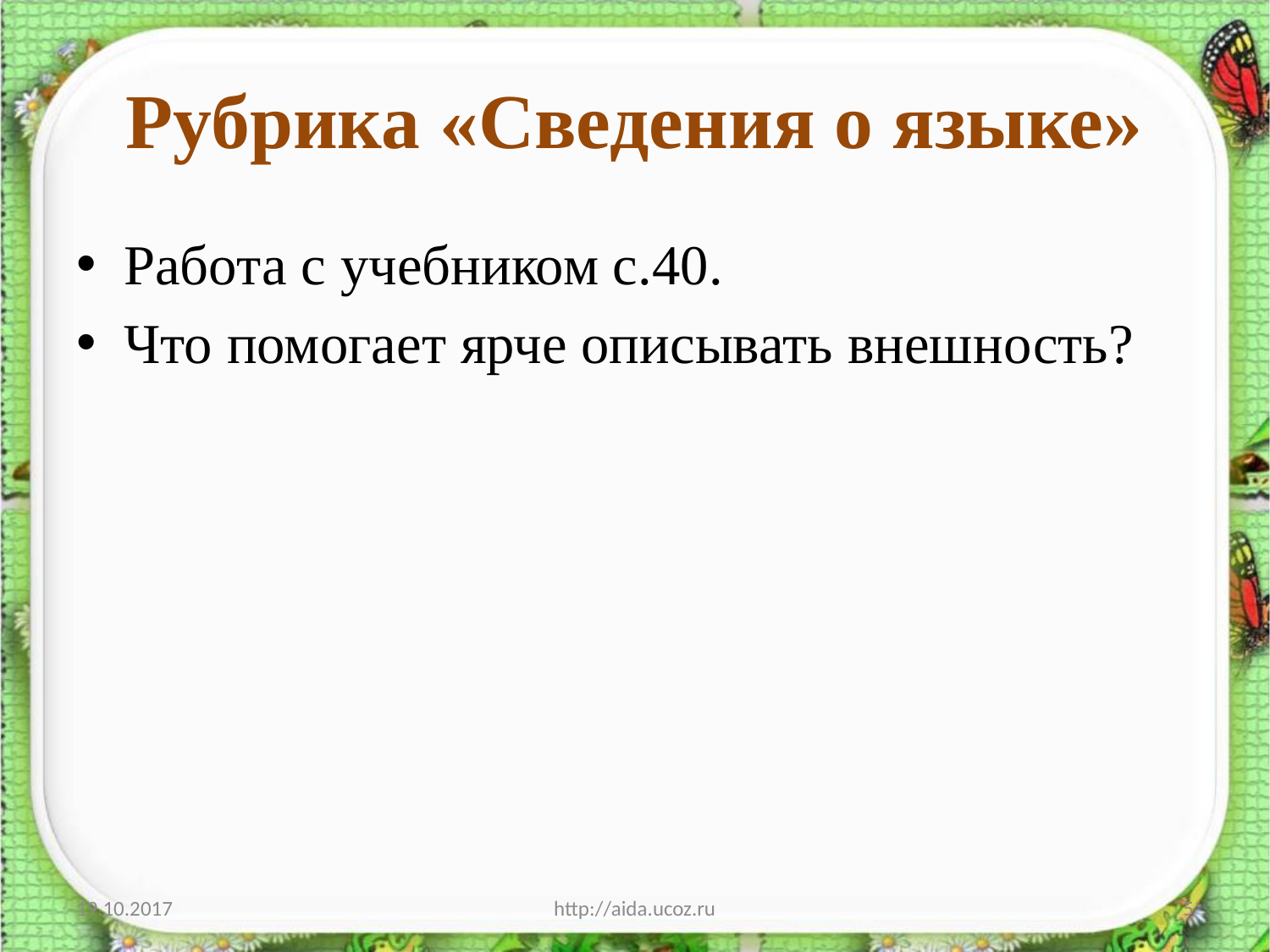

# Рубрика «Сведения о языке»
Работа с учебником с.40.
Что помогает ярче описывать внешность?
19.10.2017
http://aida.ucoz.ru
5